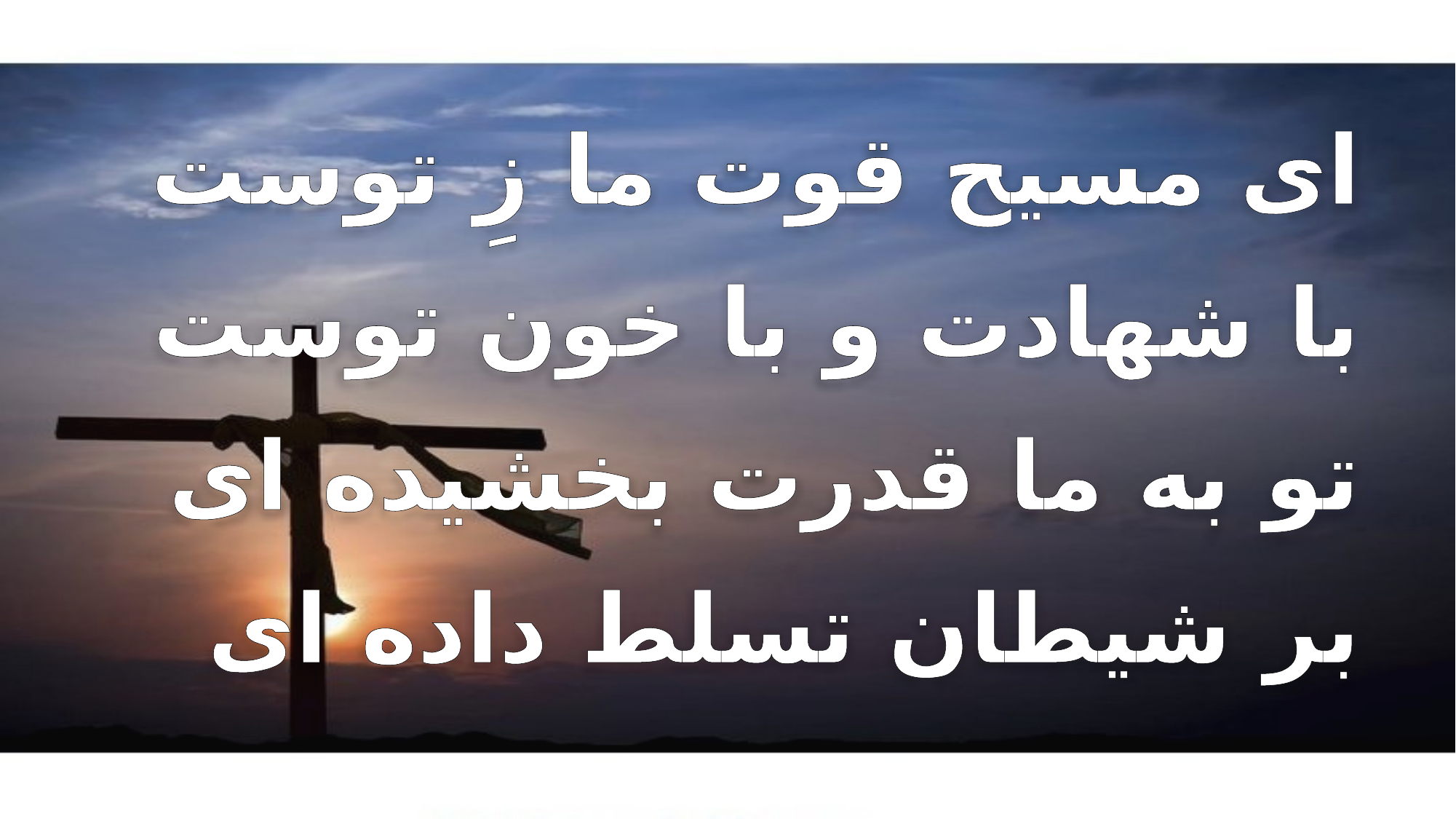

ای مسیح قوت ما زِ توست

  با شهادت و با خون توست

  تو به ما قدرت بخشیده ای

  بر شیطان تسلط داده ای